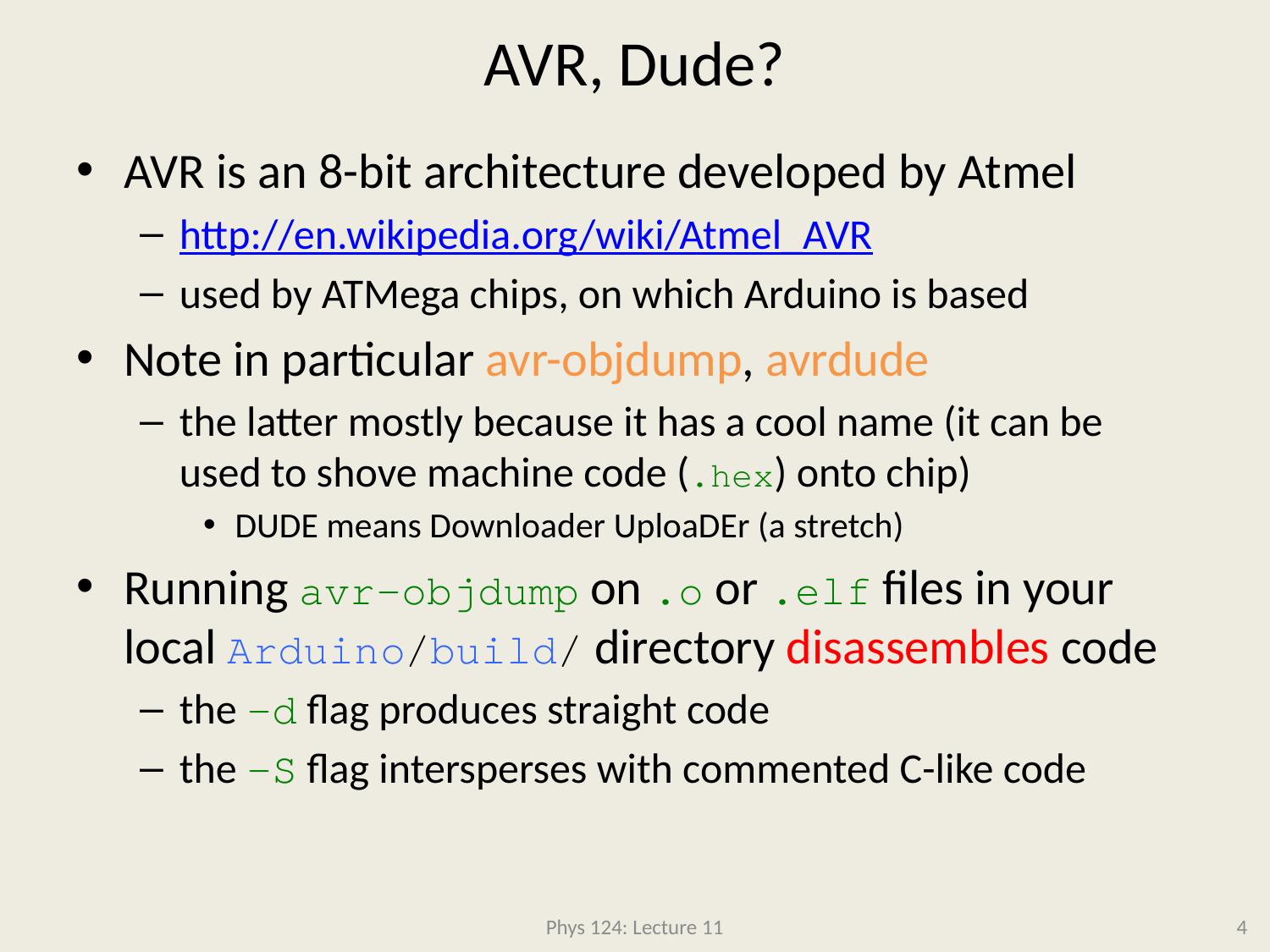

# AVR, Dude?
AVR is an 8-bit architecture developed by Atmel
http://en.wikipedia.org/wiki/Atmel_AVR
used by ATMega chips, on which Arduino is based
Note in particular avr-objdump, avrdude
the latter mostly because it has a cool name (it can be used to shove machine code (.hex) onto chip)
DUDE means Downloader UploaDEr (a stretch)
Running avr-objdump on .o or .elf files in your local Arduino/build/ directory disassembles code
the -d flag produces straight code
the -S flag intersperses with commented C-like code
Phys 124: Lecture 11
4